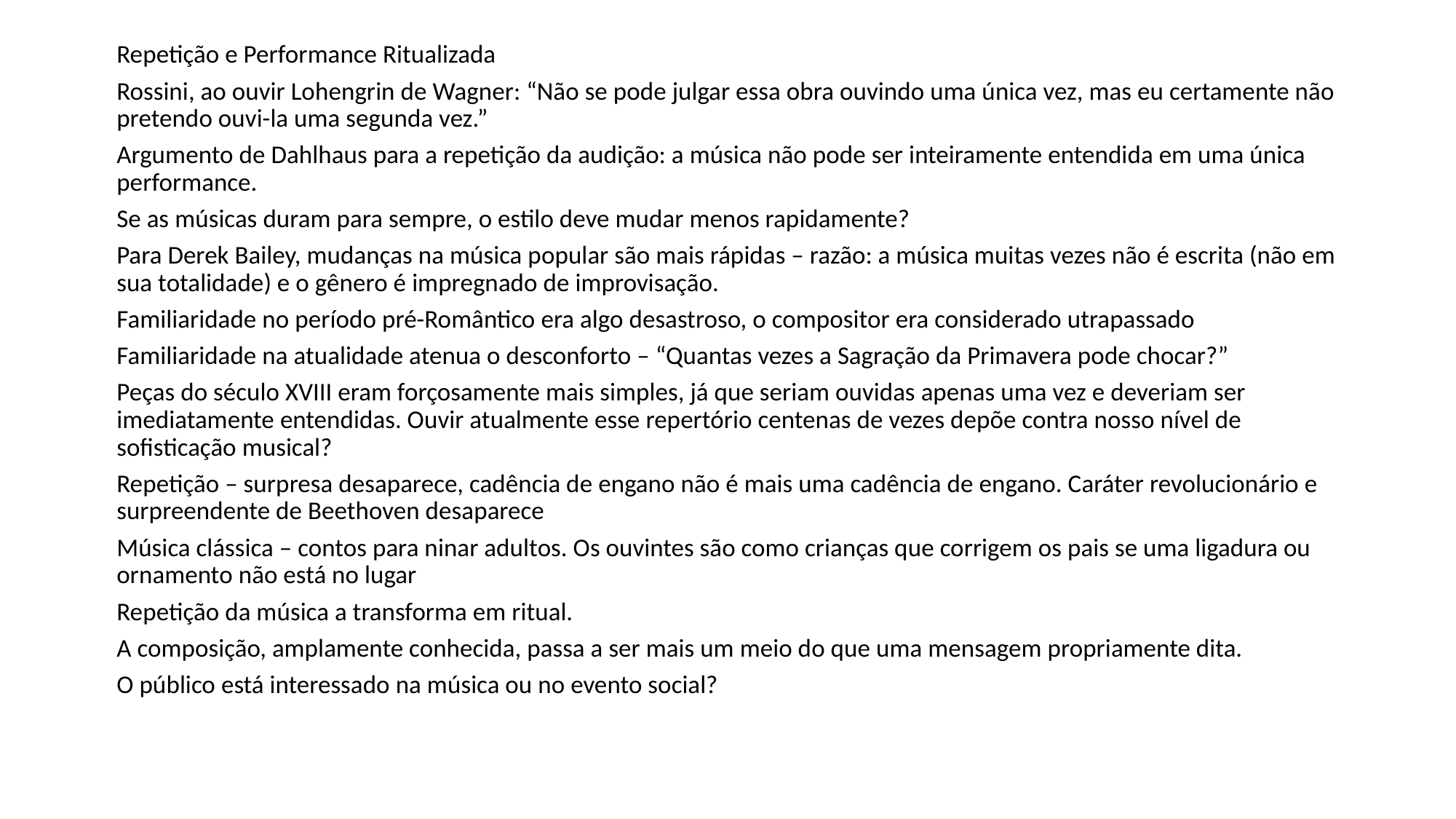

Repetição e Performance Ritualizada
Rossini, ao ouvir Lohengrin de Wagner: “Não se pode julgar essa obra ouvindo uma única vez, mas eu certamente não pretendo ouvi-la uma segunda vez.”
Argumento de Dahlhaus para a repetição da audição: a música não pode ser inteiramente entendida em uma única performance.
Se as músicas duram para sempre, o estilo deve mudar menos rapidamente?
Para Derek Bailey, mudanças na música popular são mais rápidas – razão: a música muitas vezes não é escrita (não em sua totalidade) e o gênero é impregnado de improvisação.
Familiaridade no período pré-Romântico era algo desastroso, o compositor era considerado utrapassado
Familiaridade na atualidade atenua o desconforto – “Quantas vezes a Sagração da Primavera pode chocar?”
Peças do século XVIII eram forçosamente mais simples, já que seriam ouvidas apenas uma vez e deveriam ser imediatamente entendidas. Ouvir atualmente esse repertório centenas de vezes depõe contra nosso nível de sofisticação musical?
Repetição – surpresa desaparece, cadência de engano não é mais uma cadência de engano. Caráter revolucionário e surpreendente de Beethoven desaparece
Música clássica – contos para ninar adultos. Os ouvintes são como crianças que corrigem os pais se uma ligadura ou ornamento não está no lugar
Repetição da música a transforma em ritual.
A composição, amplamente conhecida, passa a ser mais um meio do que uma mensagem propriamente dita.
O público está interessado na música ou no evento social?